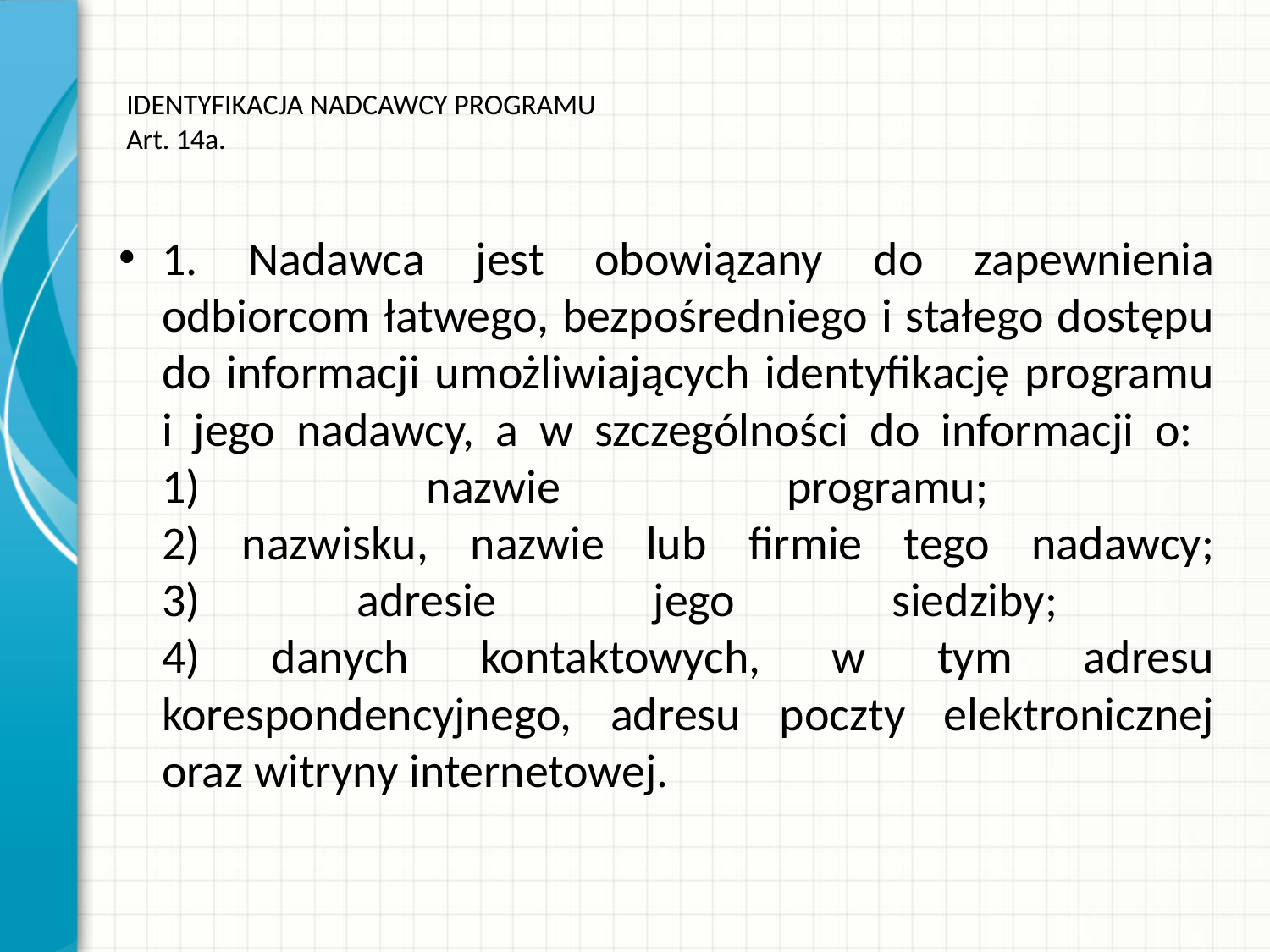

# IDENTYFIKACJA NADCAWCY PROGRAMU Art. 14a.
1. Nadawca jest obowiązany do zapewnienia odbiorcom łatwego, bezpośredniego i stałego dostępu do informacji umożliwiających identyfikację programu i jego nadawcy, a w szczególności do informacji o:
1) nazwie programu;
2) nazwisku, nazwie lub firmie tego nadawcy;
3) adresie jego siedziby;
4) danych kontaktowych, w tym adresu korespondencyjnego, adresu poczty elektronicznej oraz witryny internetowej.